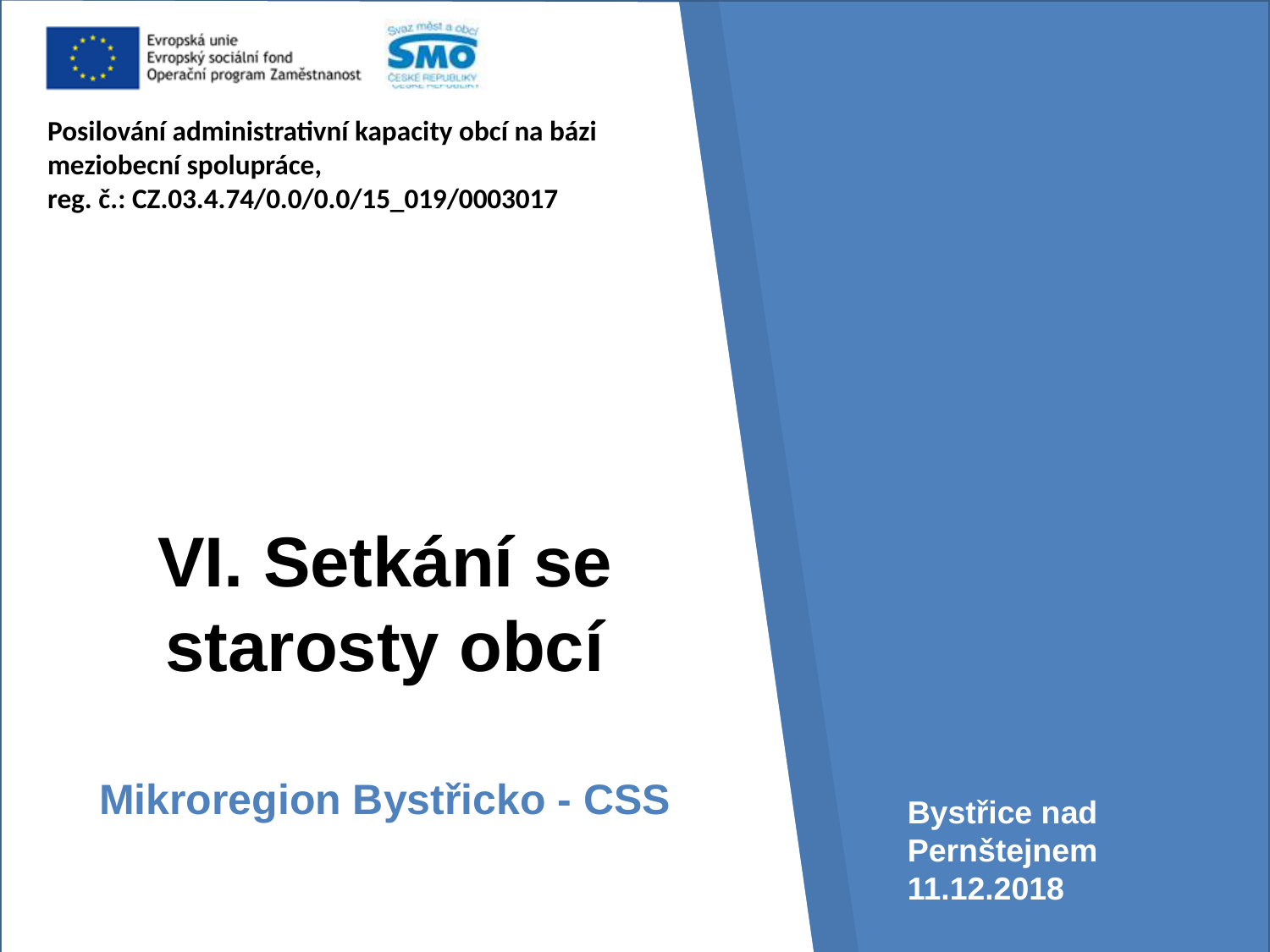

Posilování administrativní kapacity obcí na bázi meziobecní spolupráce,
reg. č.: CZ.03.4.74/0.0/0.0/15_019/0003017

# VI. Setkání se starosty obcí
Mikroregion Bystřicko - CSS
Bystřice nad Pernštejnem
11.12.2018